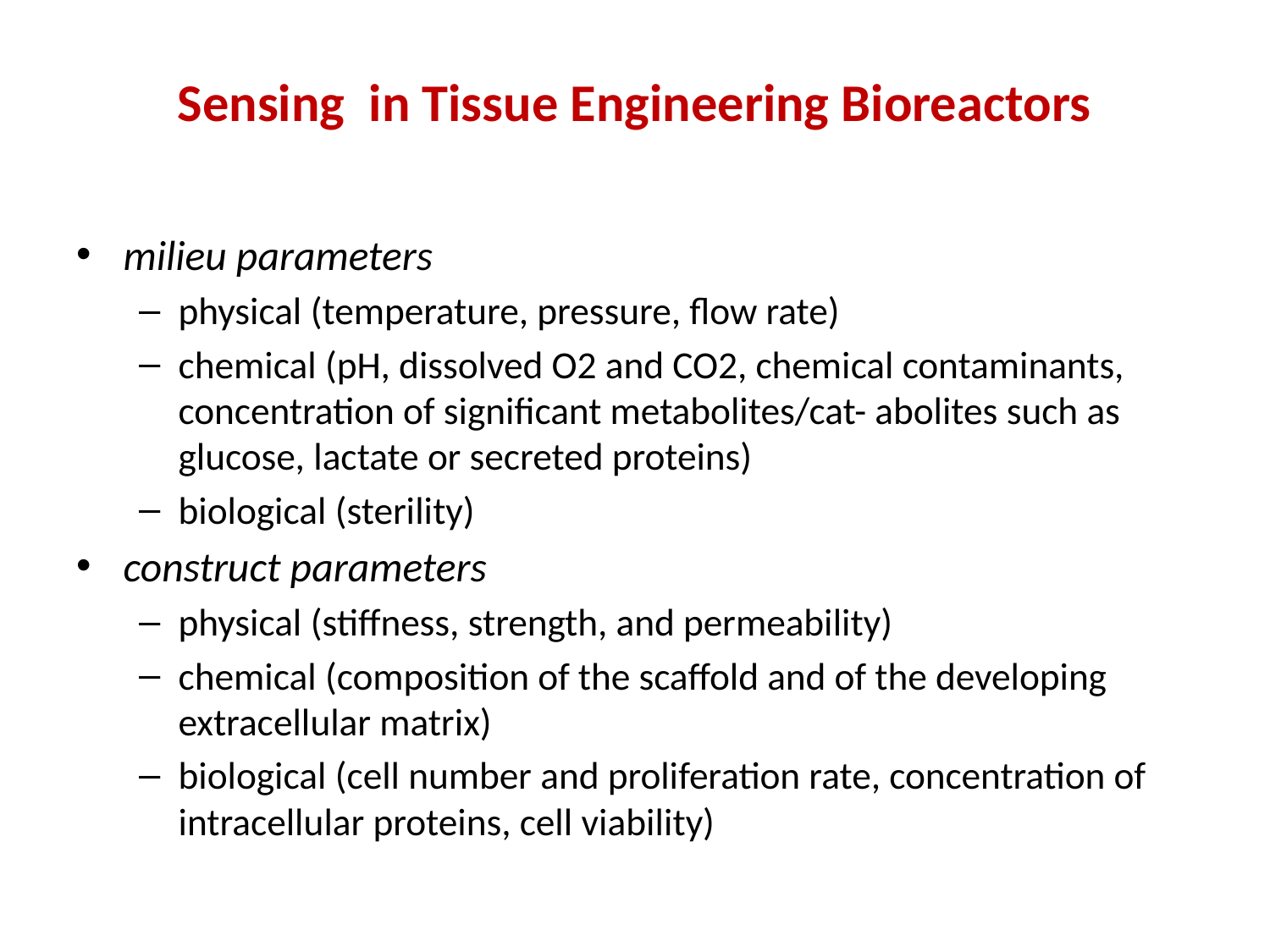

# Sensing  in Tissue Engineering Bioreactors
milieu parameters
physical (temperature, pressure, flow rate)
chemical (pH, dissolved O2 and CO2, chemical contaminants, concentration of significant metabolites/cat- abolites such as glucose, lactate or secreted proteins)
biological (sterility)
construct parameters
physical (stiffness, strength, and permeability)
chemical (composition of the scaffold and of the developing extracellular matrix)
biological (cell number and proliferation rate, concentration of intracellular proteins, cell viability)